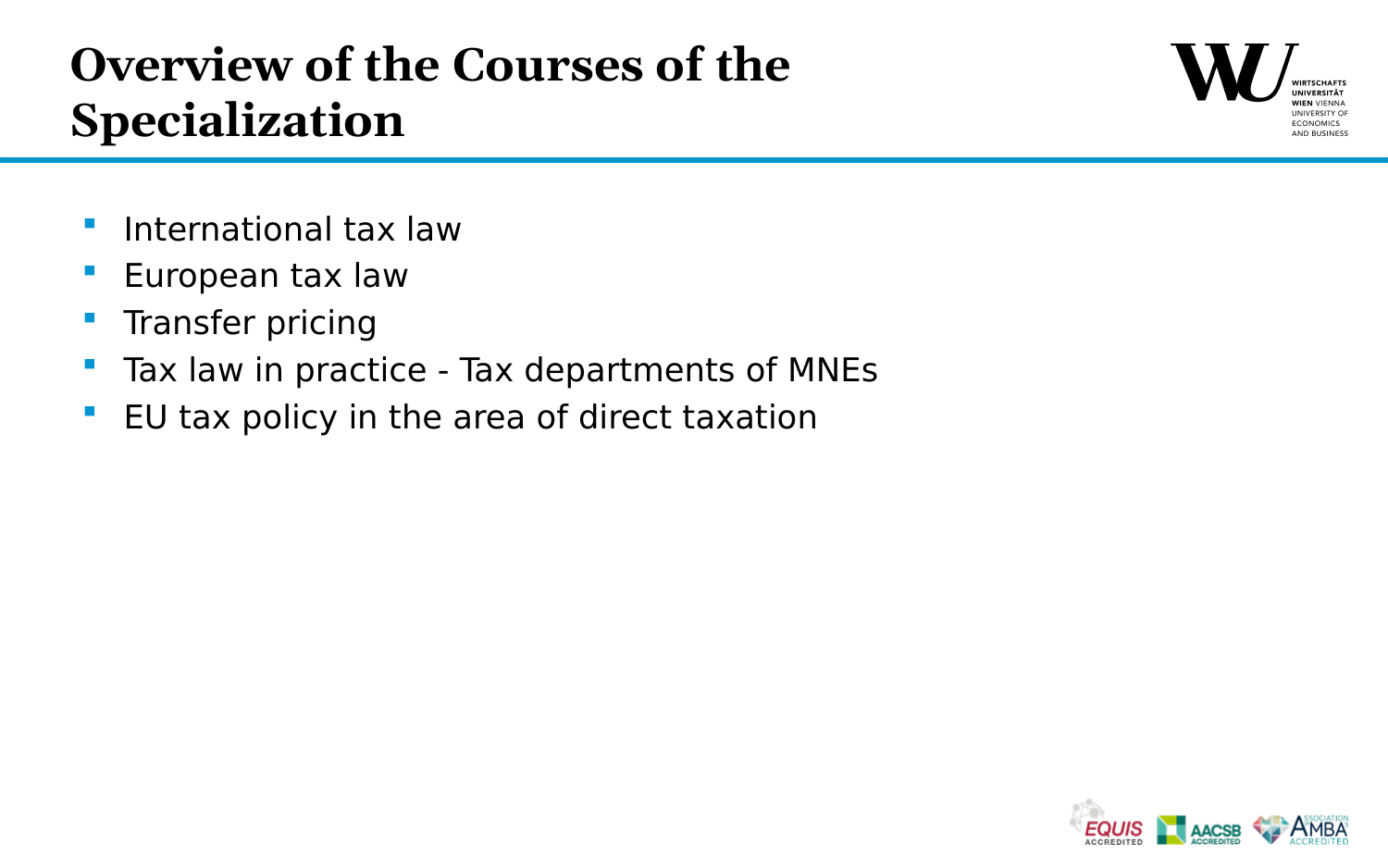

# Overview of the Courses of the Specialization

International tax law
European tax law
Transfer pricing
Tax law in practice - Tax departments of MNEs
EU tax policy in the area of direct taxation